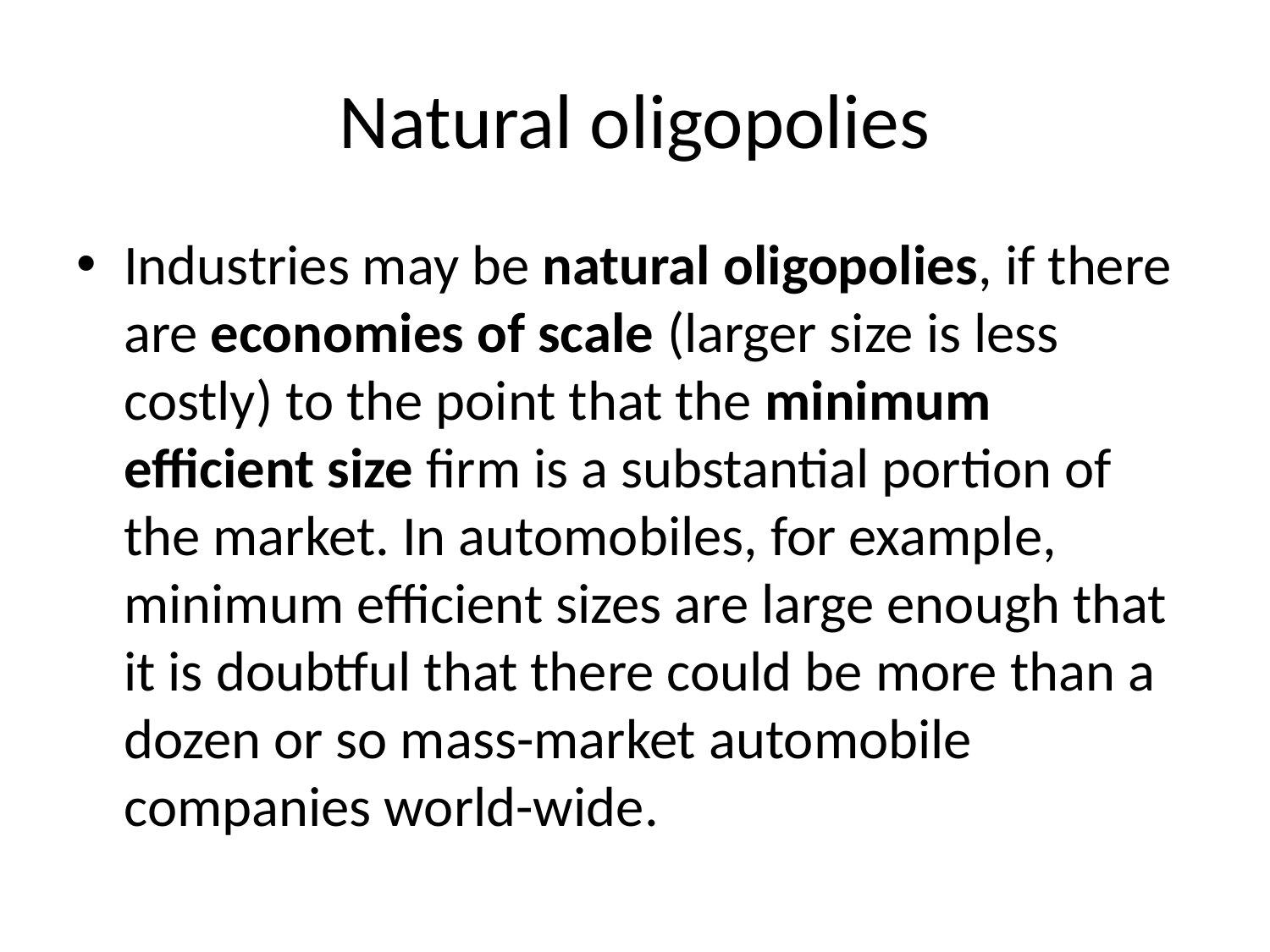

# Natural oligopolies
Industries may be natural oligopolies, if there are economies of scale (larger size is less costly) to the point that the minimum efficient size firm is a substantial portion of the market. In automobiles, for example, minimum efficient sizes are large enough that it is doubtful that there could be more than a dozen or so mass-market automobile companies world-wide.